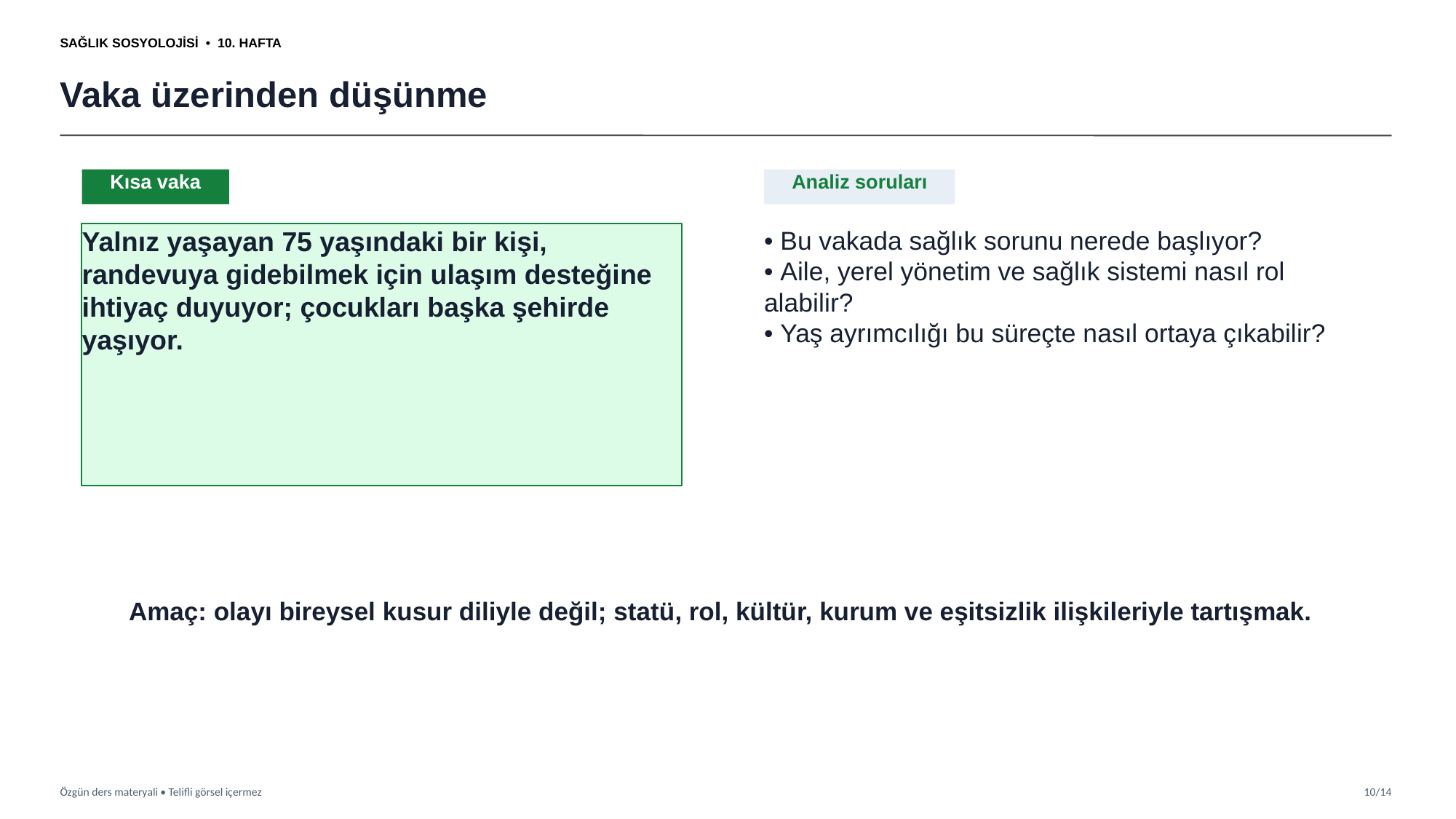

SAĞLIK SOSYOLOJİSİ  •  10. HAFTA
Vaka üzerinden düşünme

Kısa vaka
Analiz soruları
Yalnız yaşayan 75 yaşındaki bir kişi, randevuya gidebilmek için ulaşım desteğine ihtiyaç duyuyor; çocukları başka şehirde yaşıyor.
• Bu vakada sağlık sorunu nerede başlıyor?
• Aile, yerel yönetim ve sağlık sistemi nasıl rol alabilir?
• Yaş ayrımcılığı bu süreçte nasıl ortaya çıkabilir?
Amaç: olayı bireysel kusur diliyle değil; statü, rol, kültür, kurum ve eşitsizlik ilişkileriyle tartışmak.
Özgün ders materyali • Telifli görsel içermez
10/14